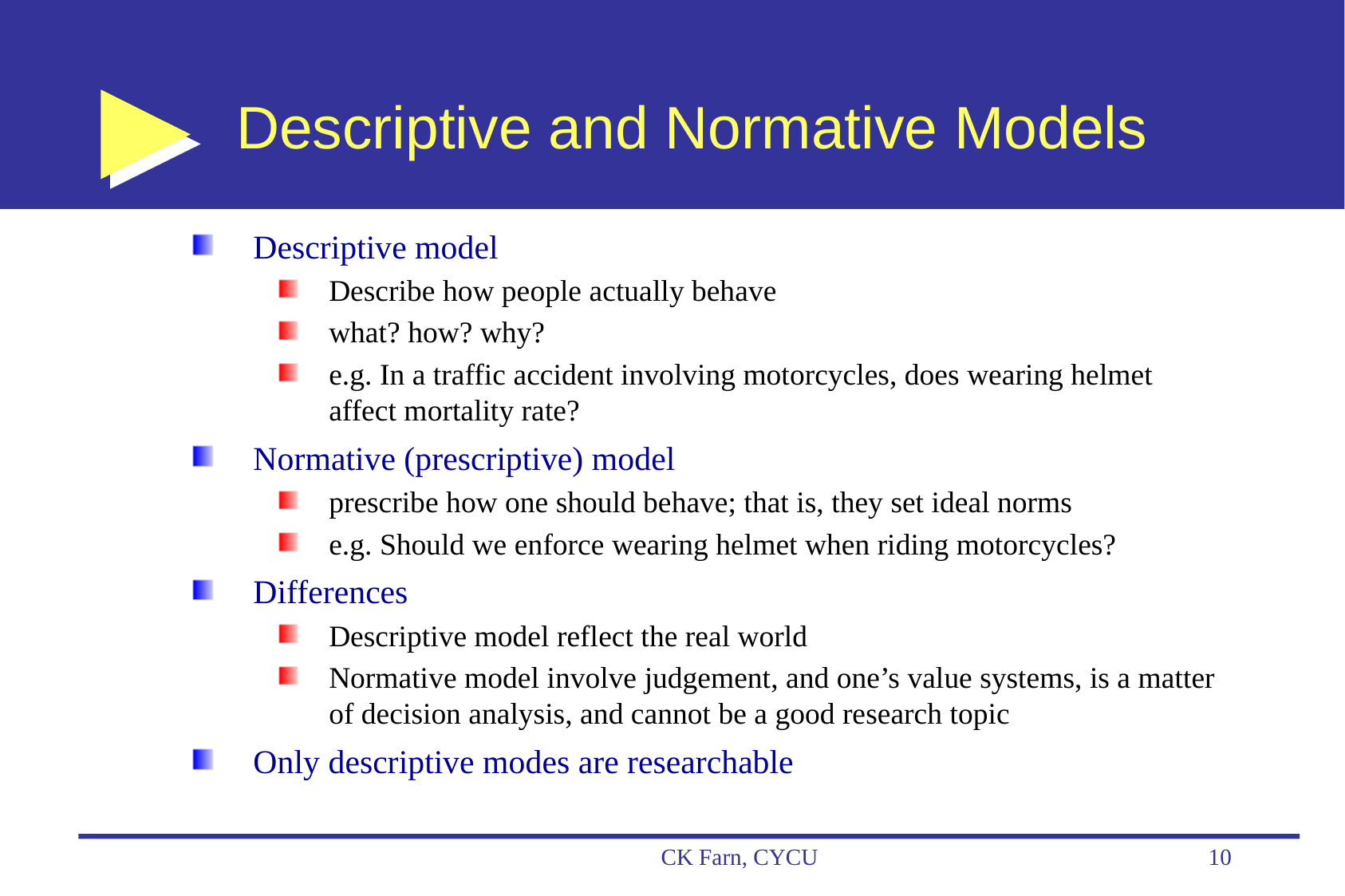

# Descriptive and Normative Models
Descriptive model
Describe how people actually behave
what? how? why?
e.g. In a traffic accident involving motorcycles, does wearing helmet affect mortality rate?
Normative (prescriptive) model
prescribe how one should behave; that is, they set ideal norms
e.g. Should we enforce wearing helmet when riding motorcycles?
Differences
Descriptive model reflect the real world
Normative model involve judgement, and one’s value systems, is a matter of decision analysis, and cannot be a good research topic
Only descriptive modes are researchable
CK Farn, CYCU
10